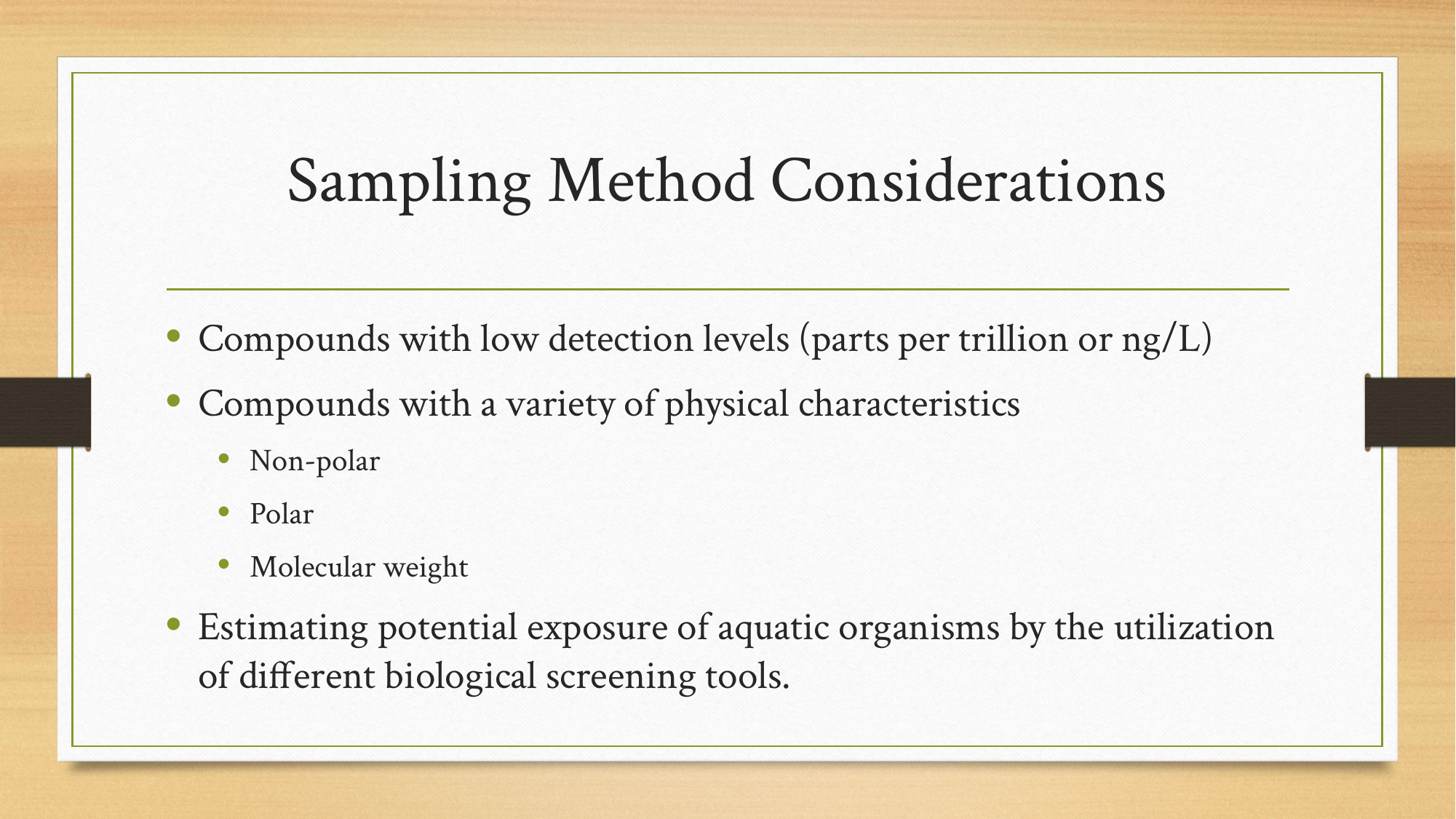

# Sampling Method Considerations
Compounds with low detection levels (parts per trillion or ng/L)
Compounds with a variety of physical characteristics
Non-polar
Polar
Molecular weight
Estimating potential exposure of aquatic organisms by the utilization of different biological screening tools.